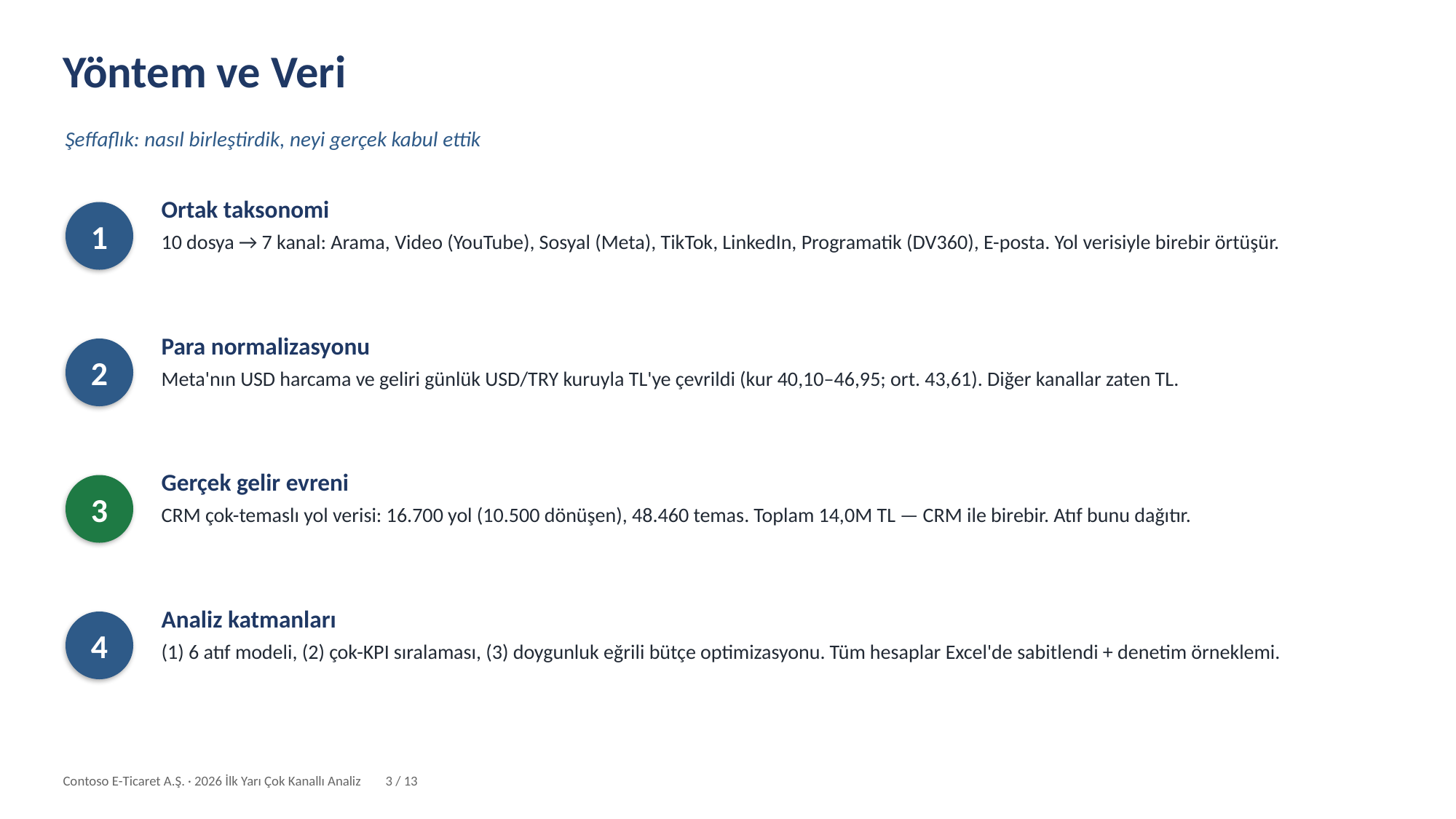

Yöntem ve Veri
Şeffaflık: nasıl birleştirdik, neyi gerçek kabul ettik
Ortak taksonomi
10 dosya → 7 kanal: Arama, Video (YouTube), Sosyal (Meta), TikTok, LinkedIn, Programatik (DV360), E-posta. Yol verisiyle birebir örtüşür.
1
Para normalizasyonu
Meta'nın USD harcama ve geliri günlük USD/TRY kuruyla TL'ye çevrildi (kur 40,10–46,95; ort. 43,61). Diğer kanallar zaten TL.
2
Gerçek gelir evreni
CRM çok-temaslı yol verisi: 16.700 yol (10.500 dönüşen), 48.460 temas. Toplam 14,0M TL — CRM ile birebir. Atıf bunu dağıtır.
3
Analiz katmanları
(1) 6 atıf modeli, (2) çok-KPI sıralaması, (3) doygunluk eğrili bütçe optimizasyonu. Tüm hesaplar Excel'de sabitlendi + denetim örneklemi.
4
Contoso E-Ticaret A.Ş. · 2026 İlk Yarı Çok Kanallı Analiz        3 / 13